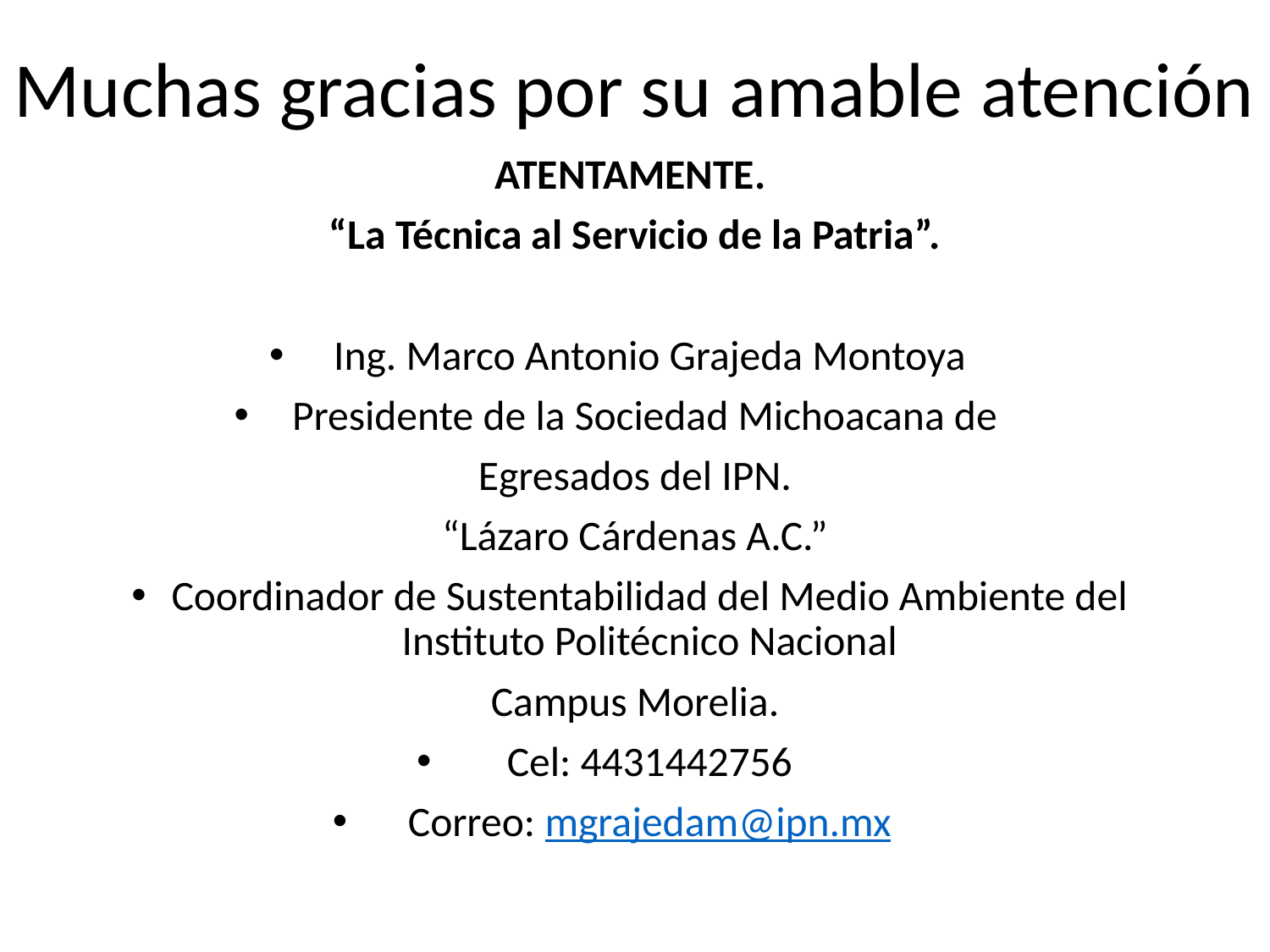

# Muchas gracias por su amable atención
ATENTAMENTE.
“La Técnica al Servicio de la Patria”.

Ing. Marco Antonio Grajeda Montoya
Presidente de la Sociedad Michoacana de
Egresados del IPN.
“Lázaro Cárdenas A.C.”
Coordinador de Sustentabilidad del Medio Ambiente del Instituto Politécnico Nacional
Campus Morelia.
Cel: 4431442756
Correo: mgrajedam@ipn.mx